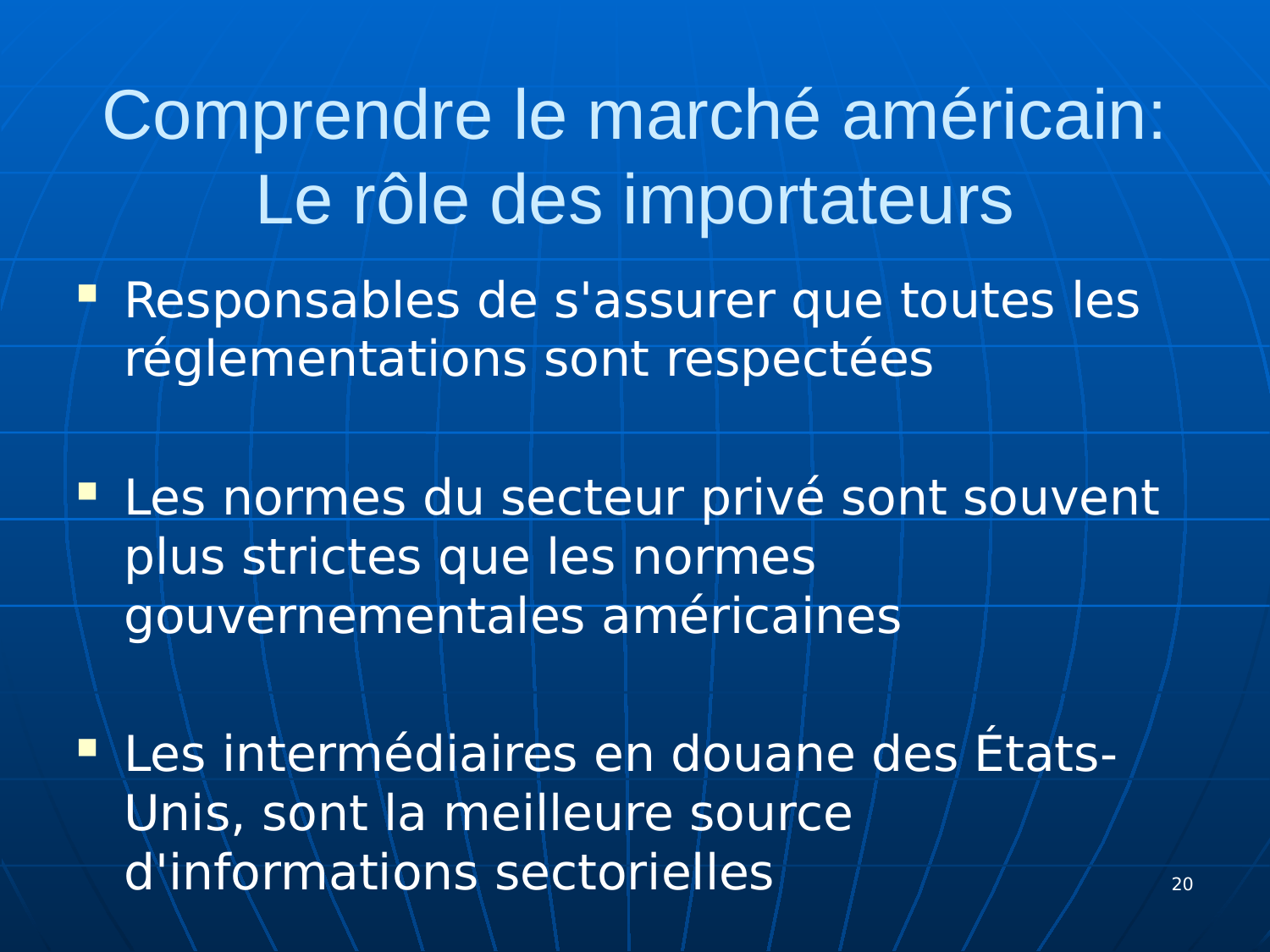

# Comprendre le marché américain: Le rôle des importateurs

Responsables de s'assurer que toutes les réglementations sont respectées

Les normes du secteur privé sont souvent plus strictes que les normes gouvernementales américaines

Les intermédiaires en douane des États-Unis, sont la meilleure source d'informations sectorielles
20